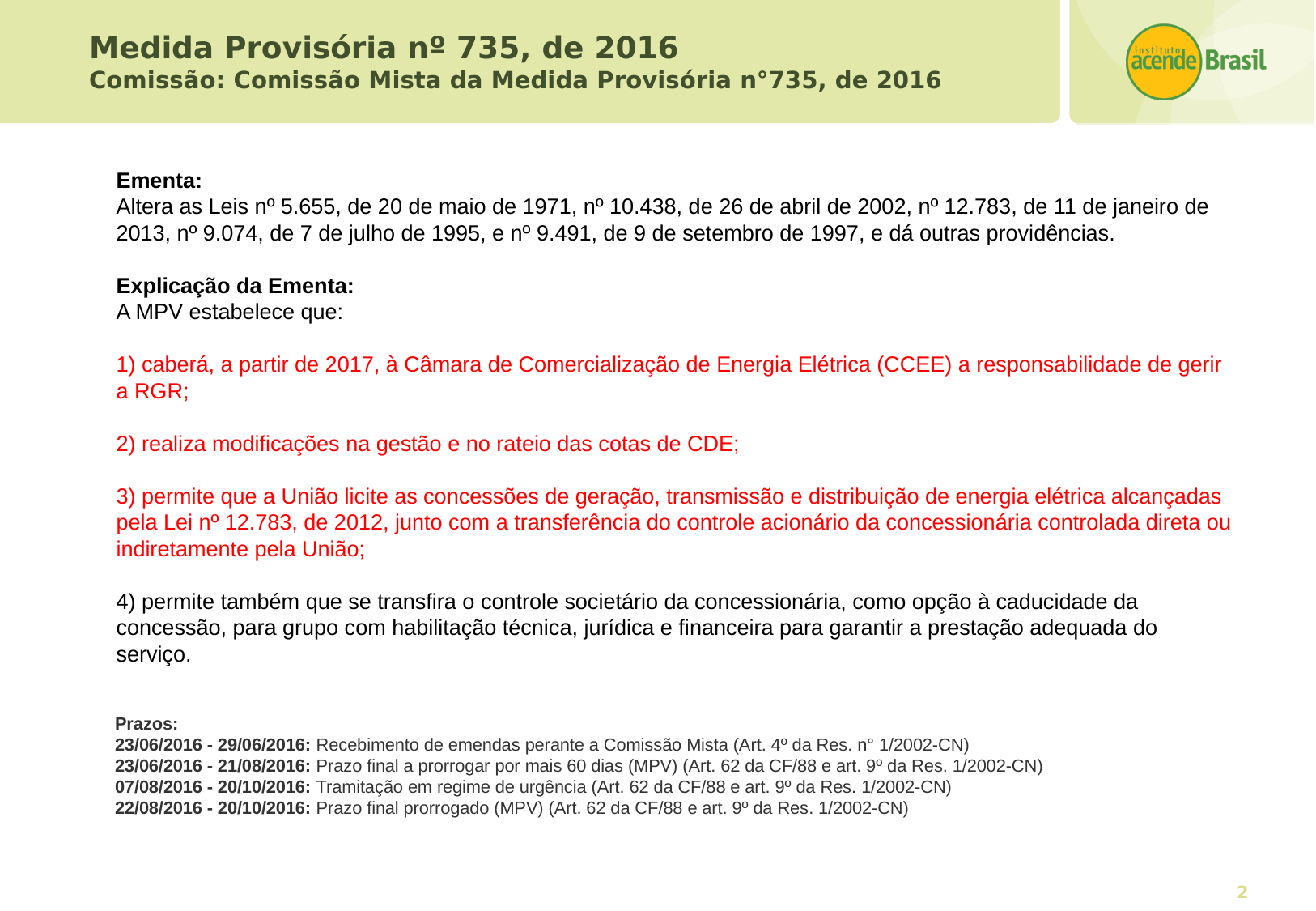

Medida Provisória nº 735, de 2016
Comissão: Comissão Mista da Medida Provisória n°735, de 2016

	Ementa:
Altera as Leis nº 5.655, de 20 de maio de 1971, nº 10.438, de 26 de abril de 2002, nº 12.783, de 11 de janeiro de 2013, nº 9.074, de 7 de julho de 1995, e nº 9.491, de 9 de setembro de 1997, e dá outras providências.
Explicação da Ementa:
A MPV estabelece que:

	1) caberá, a partir de 2017, à Câmara de Comercialização de Energia Elétrica (CCEE) a responsabilidade de gerir a RGR;

	2) realiza modificações na gestão e no rateio das cotas de CDE;

	3) permite que a União licite as concessões de geração, transmissão e distribuição de energia elétrica alcançadas pela Lei nº 12.783, de 2012, junto com a transferência do controle acionário da concessionária controlada direta ou indiretamente pela União;

	4) permite também que se transfira o controle societário da concessionária, como opção à caducidade da concessão, para grupo com habilitação técnica, jurídica e financeira para garantir a prestação adequada do serviço.

Prazos:
23/06/2016 - 29/06/2016: Recebimento de emendas perante a Comissão Mista (Art. 4º da Res. n° 1/2002-CN)
23/06/2016 - 21/08/2016: Prazo final a prorrogar por mais 60 dias (MPV) (Art. 62 da CF/88 e art. 9º da Res. 1/2002-CN)
07/08/2016 - 20/10/2016: Tramitação em regime de urgência (Art. 62 da CF/88 e art. 9º da Res. 1/2002-CN)
22/08/2016 - 20/10/2016: Prazo final prorrogado (MPV) (Art. 62 da CF/88 e art. 9º da Res. 1/2002-CN)
2